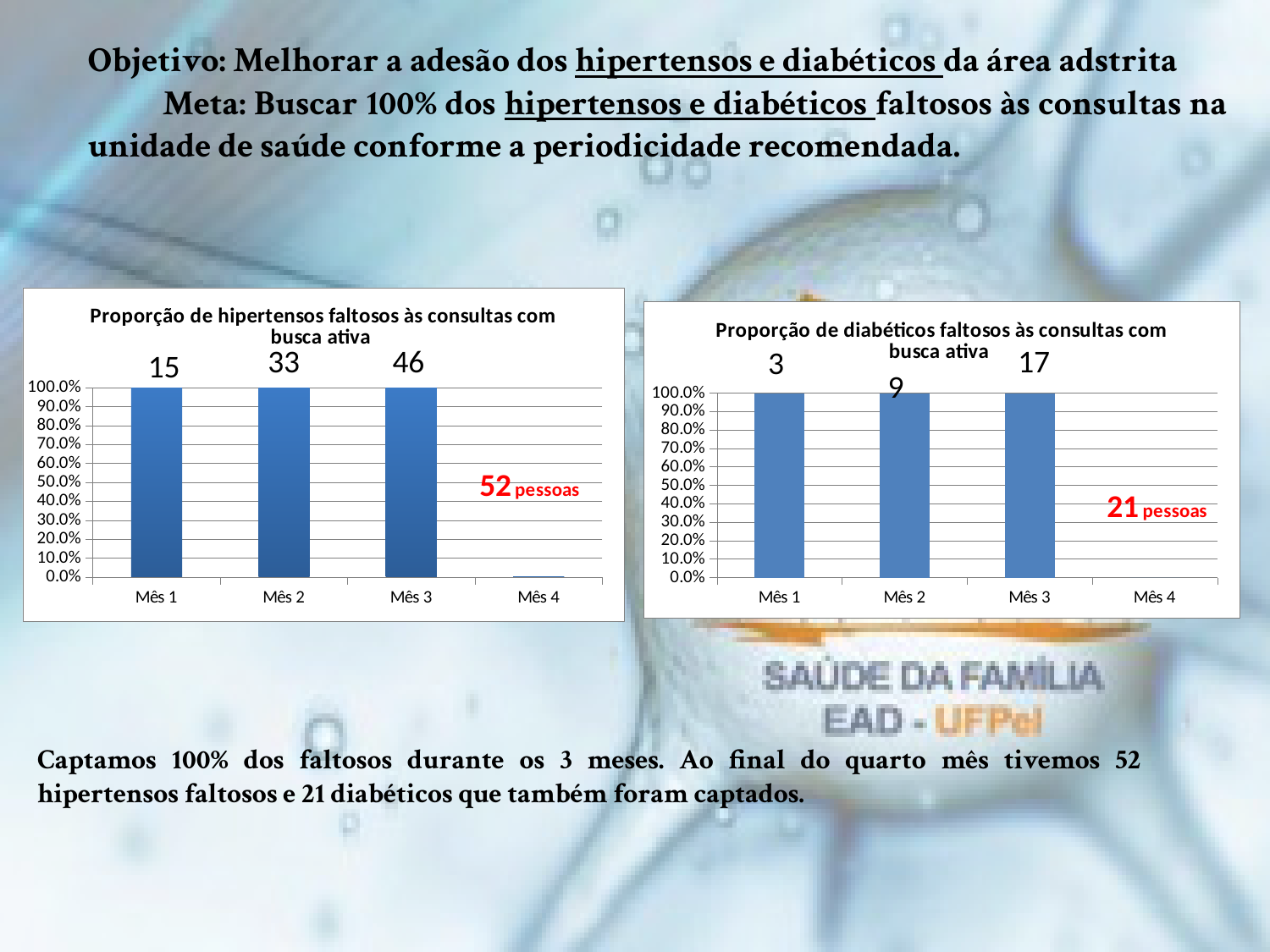

Objetivo: Melhorar a adesão dos hipertensos e diabéticos da área adstrita
Meta: Buscar 100% dos hipertensos e diabéticos faltosos às consultas na unidade de saúde conforme a periodicidade recomendada.

### Chart:

| Category | Proporção de hipertensos faltosos às consultas com busca ativa  |
|---|---|
| Mês 1 | 1.0 |
| Mês 2 | 1.0 |
| Mês 3 | 1.0 |
| Mês 4 | 0.0 |

### Chart:

| Category | Proporção de diabéticos faltosos às consultas com busca ativa  |
|---|---|
| Mês 1 | 1.0 |
| Mês 2 | 1.0 |
| Mês 3 | 1.0 |
| Mês 4 | 0.0 |
Captamos 100% dos faltosos durante os 3 meses. Ao final do quarto mês tivemos 52 hipertensos faltosos e 21 diabéticos que também foram captados.